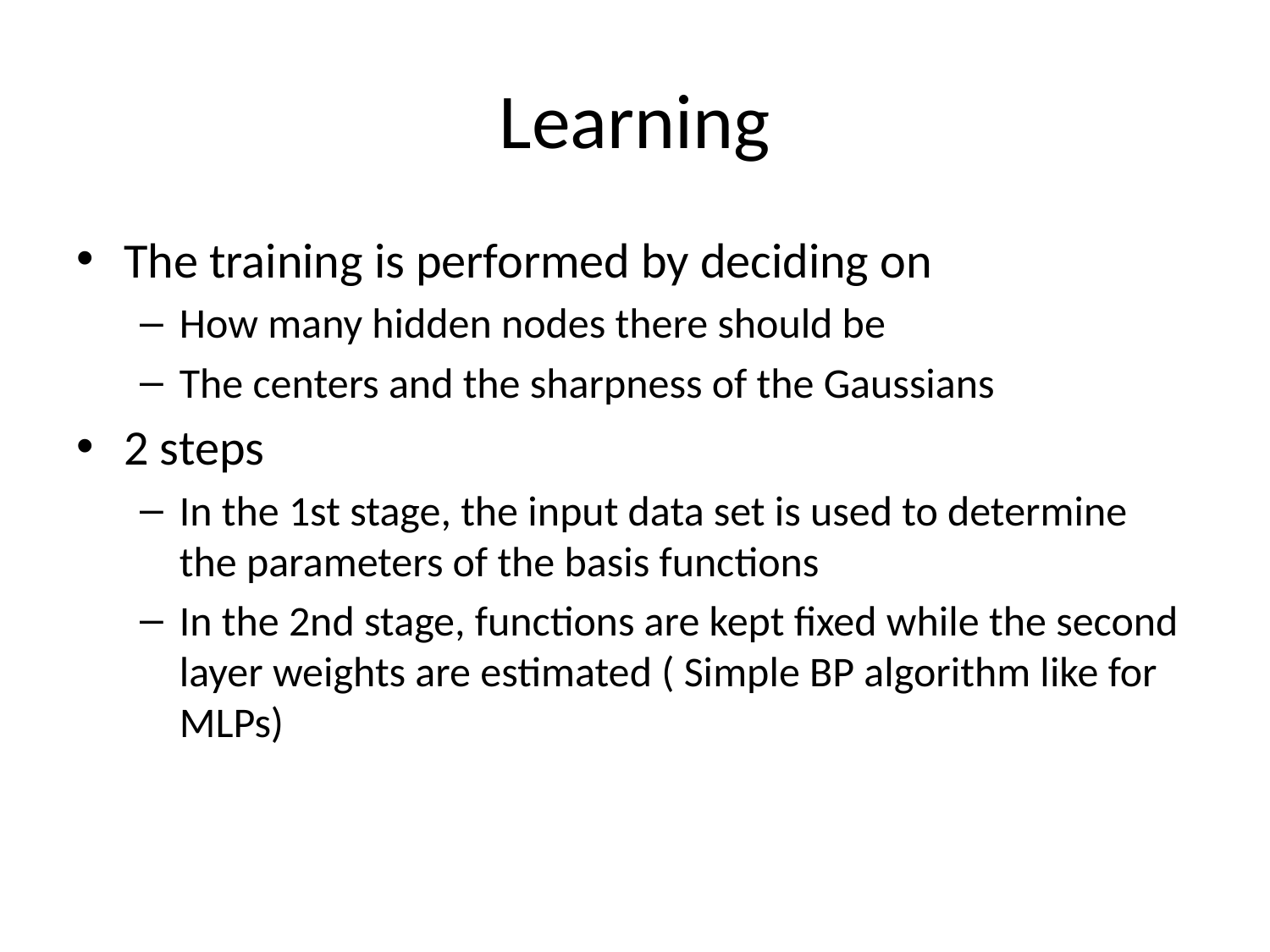

# Learning
The training is performed by deciding on
How many hidden nodes there should be
The centers and the sharpness of the Gaussians
2 steps
In the 1st stage, the input data set is used to determine the parameters of the basis functions
In the 2nd stage, functions are kept fixed while the second layer weights are estimated ( Simple BP algorithm like for MLPs)